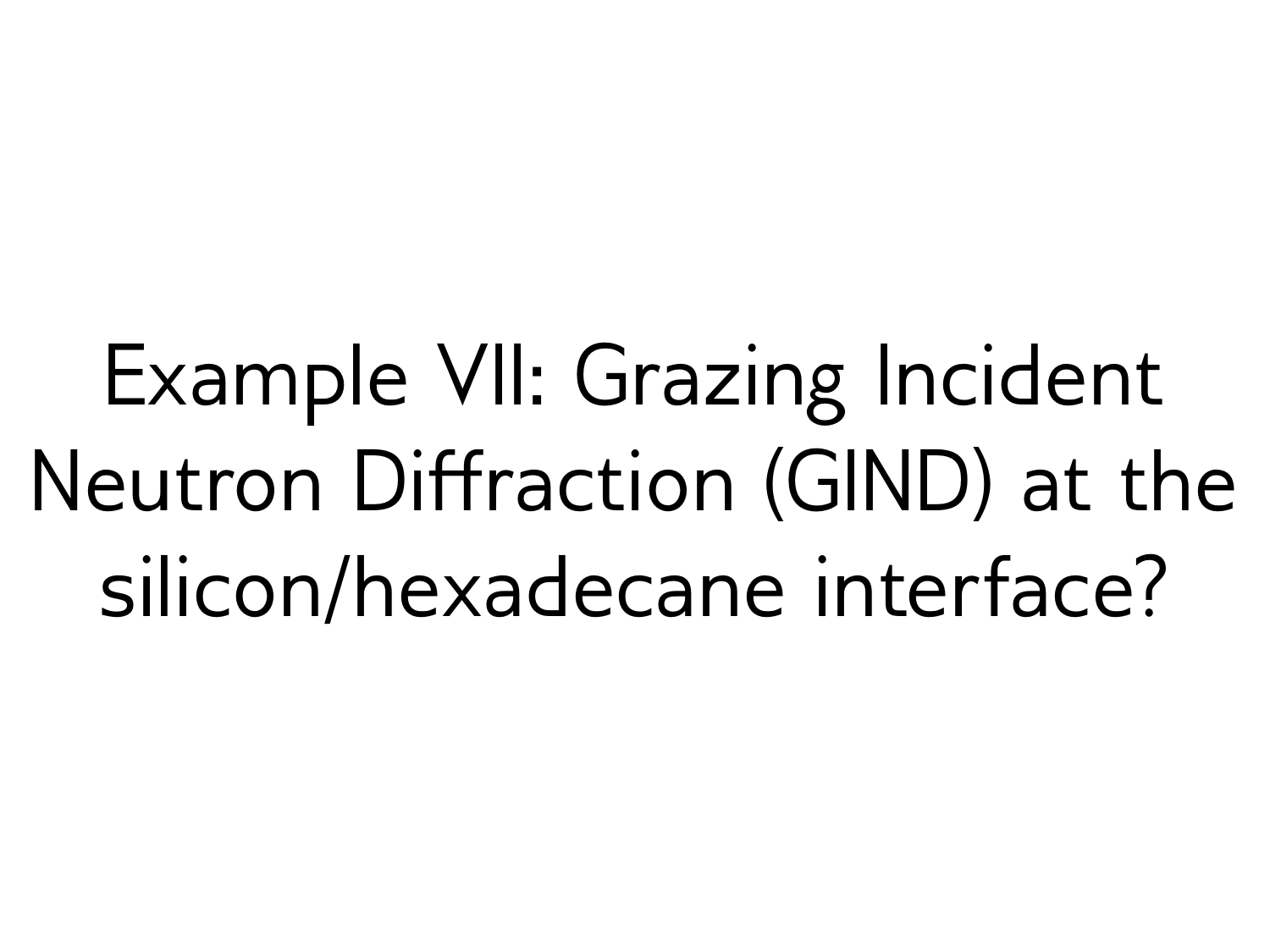

# Example VII: Grazing Incident Neutron Diffraction (GIND) at the silicon/hexadecane interface?